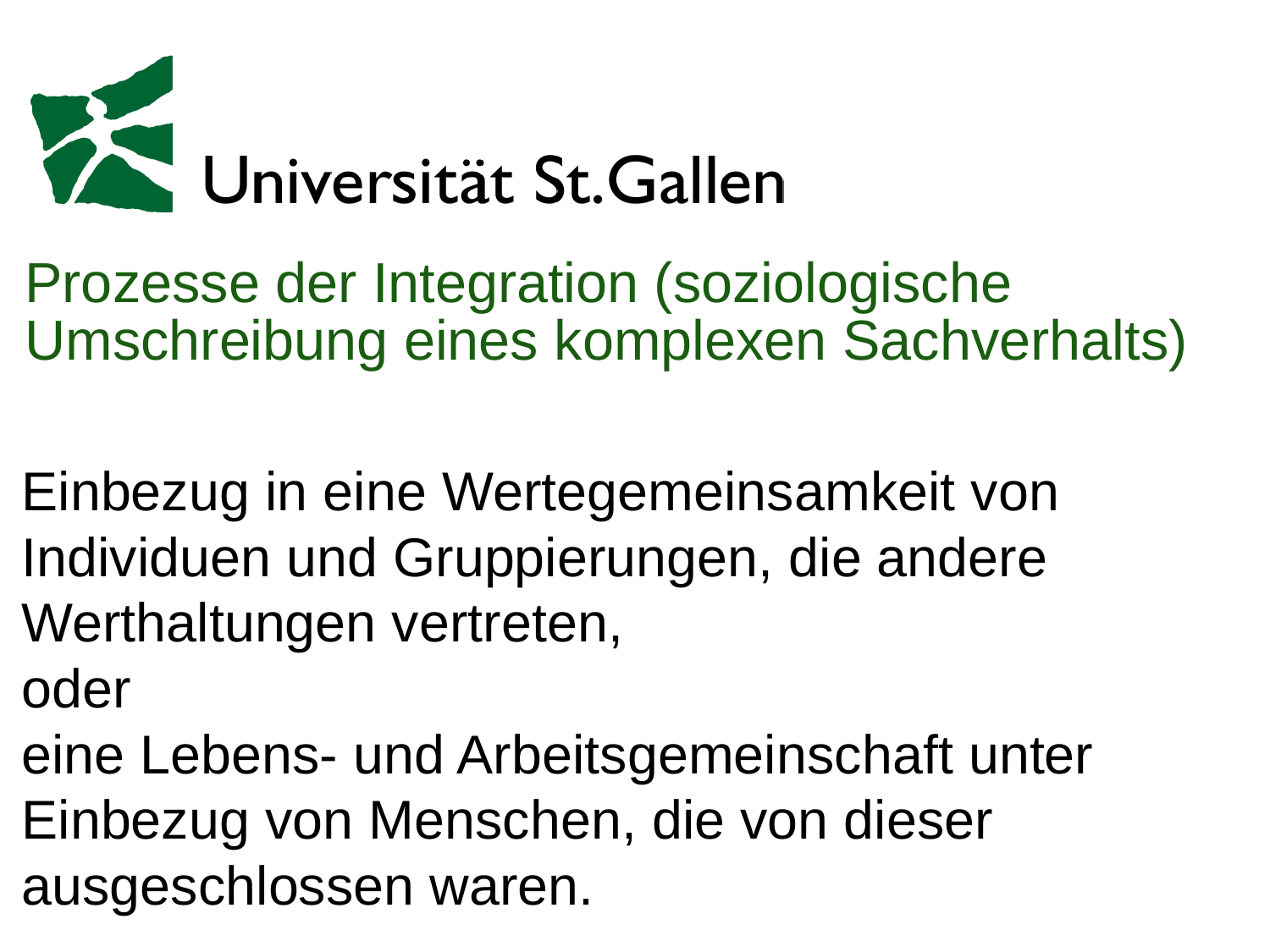

# Prozesse der Integration (soziologische Umschreibung eines komplexen Sachverhalts)
Einbezug in eine Wertegemeinsamkeit von Individuen und Gruppierungen, die andere Werthaltungen vertreten,
oder
eine Lebens- und Arbeitsgemeinschaft unter Einbezug von Menschen, die von dieser ausgeschlossen waren.